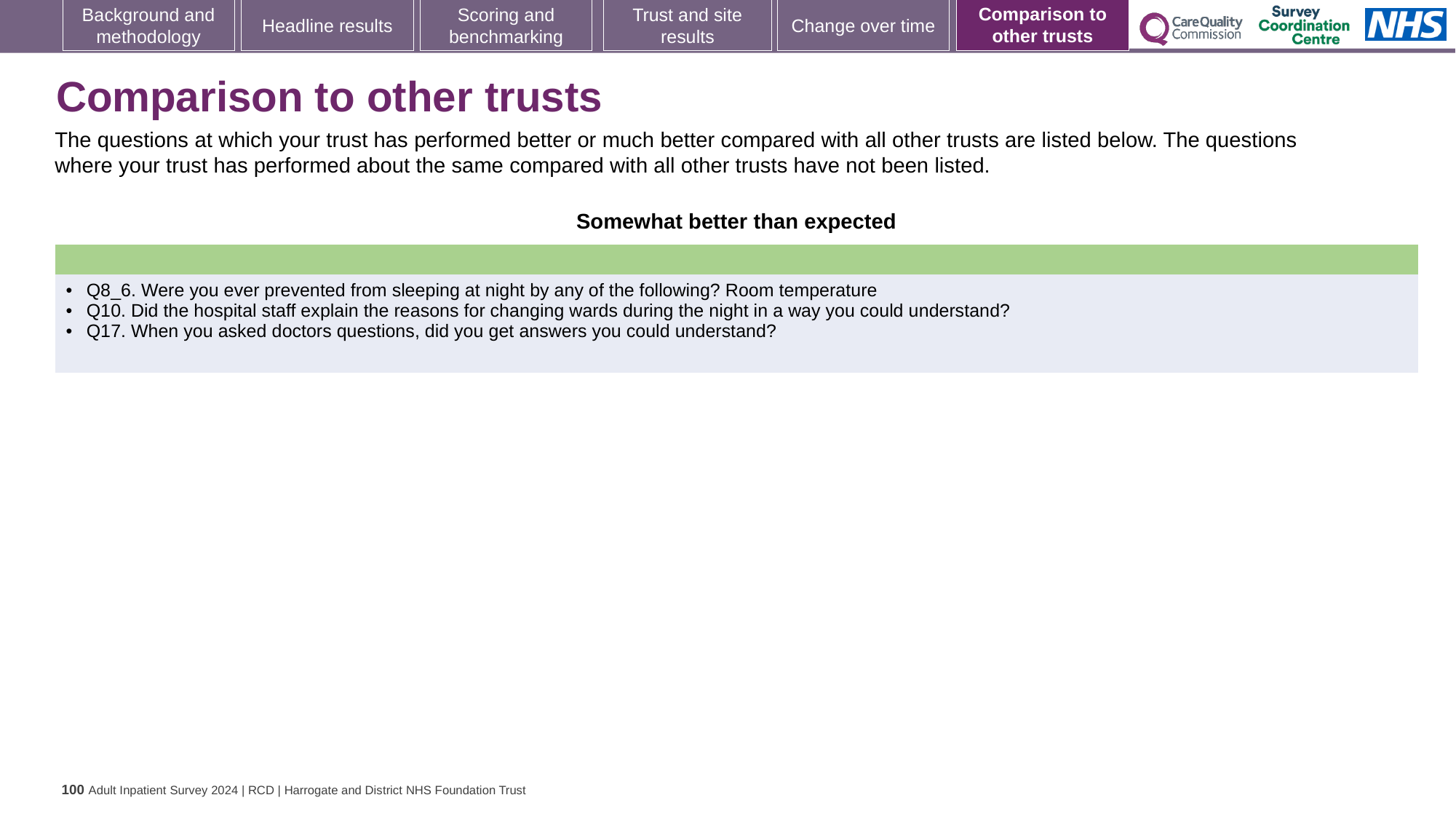

# Comparison to other trusts
The questions at which your trust has performed better or much better compared with all other trusts are listed below. The questions where your trust has performed about the same compared with all other trusts have not been listed.
| Somewhat better than expected |
| --- |
|  |
| Q8\_6. Were you ever prevented from sleeping at night by any of the following? Room temperature Q10. Did the hospital staff explain the reasons for changing wards during the night in a way you could understand? Q17. When you asked doctors questions, did you get answers you could understand? |
100